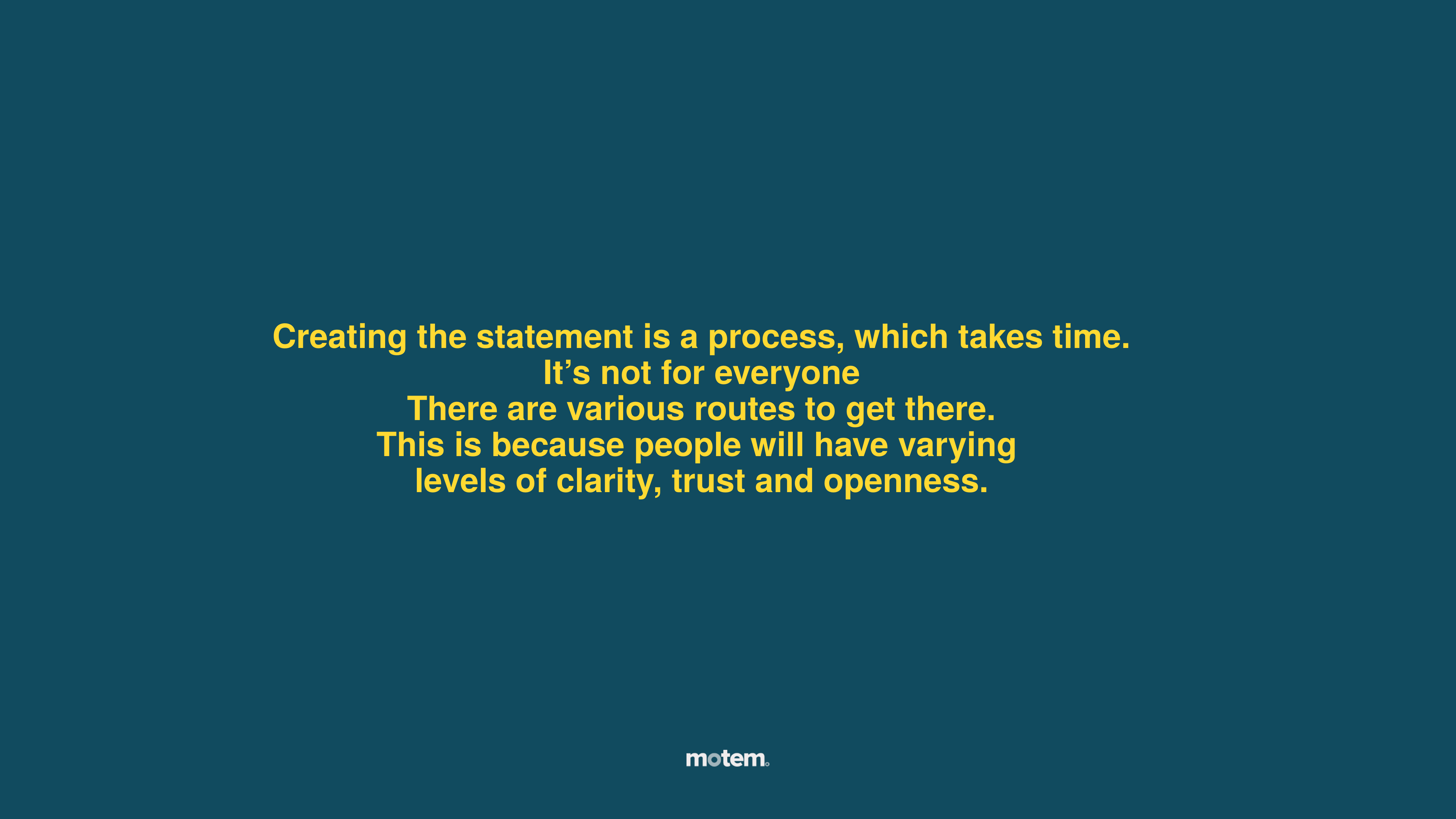

Creating the statement is a process, which takes time.
It’s not for everyone
There are various routes to get there.
This is because people will have varying
levels of clarity, trust and openness.